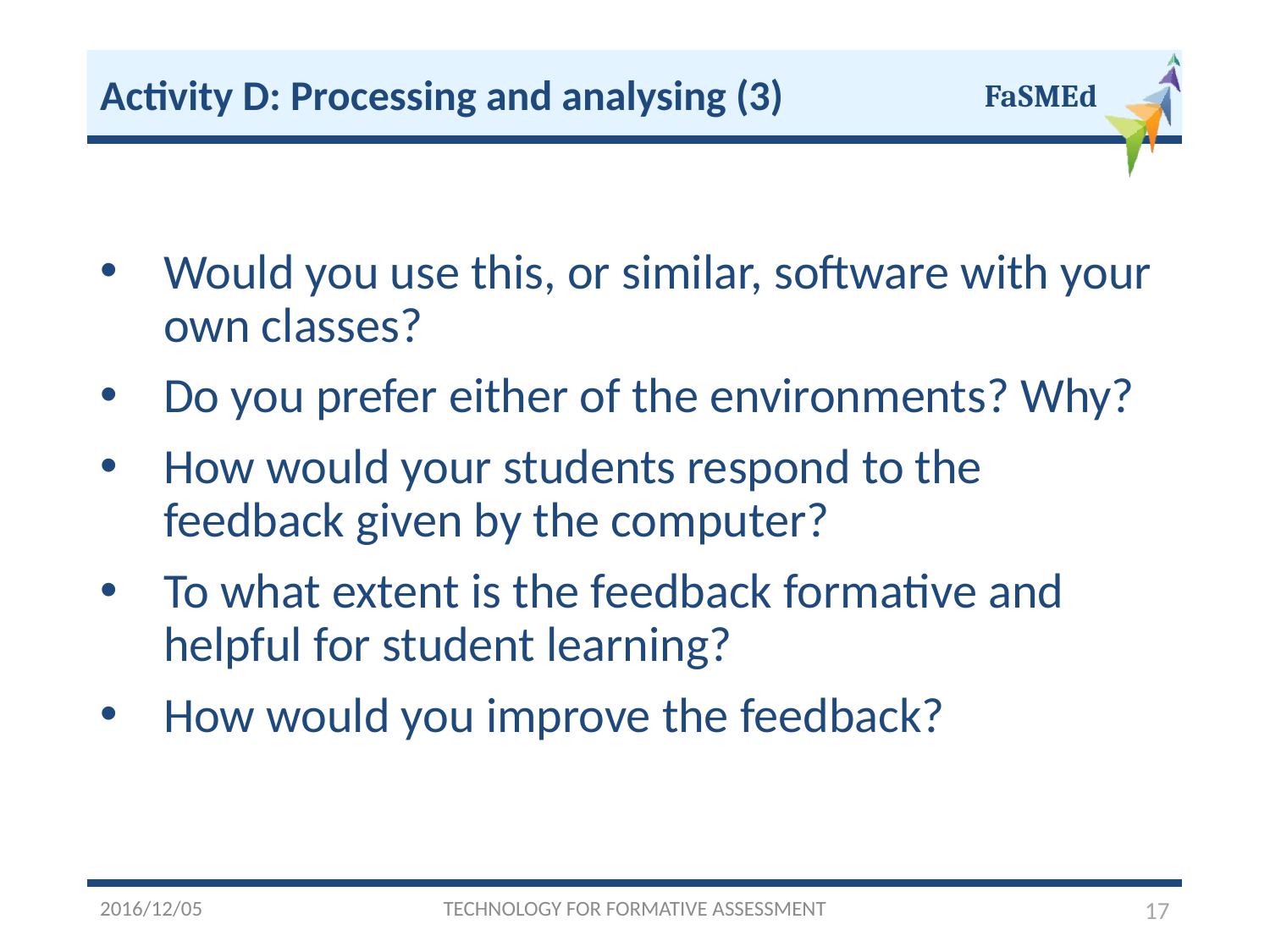

Activity D: Processing and analysing (3)
Would you use this, or similar, software with your own classes?
Do you prefer either of the environments? Why?
How would your students respond to the feedback given by the computer?
To what extent is the feedback formative and helpful for student learning?
How would you improve the feedback?

2016/12/05
TECHNOLOGY FOR FORMATIVE ASSESSMENT